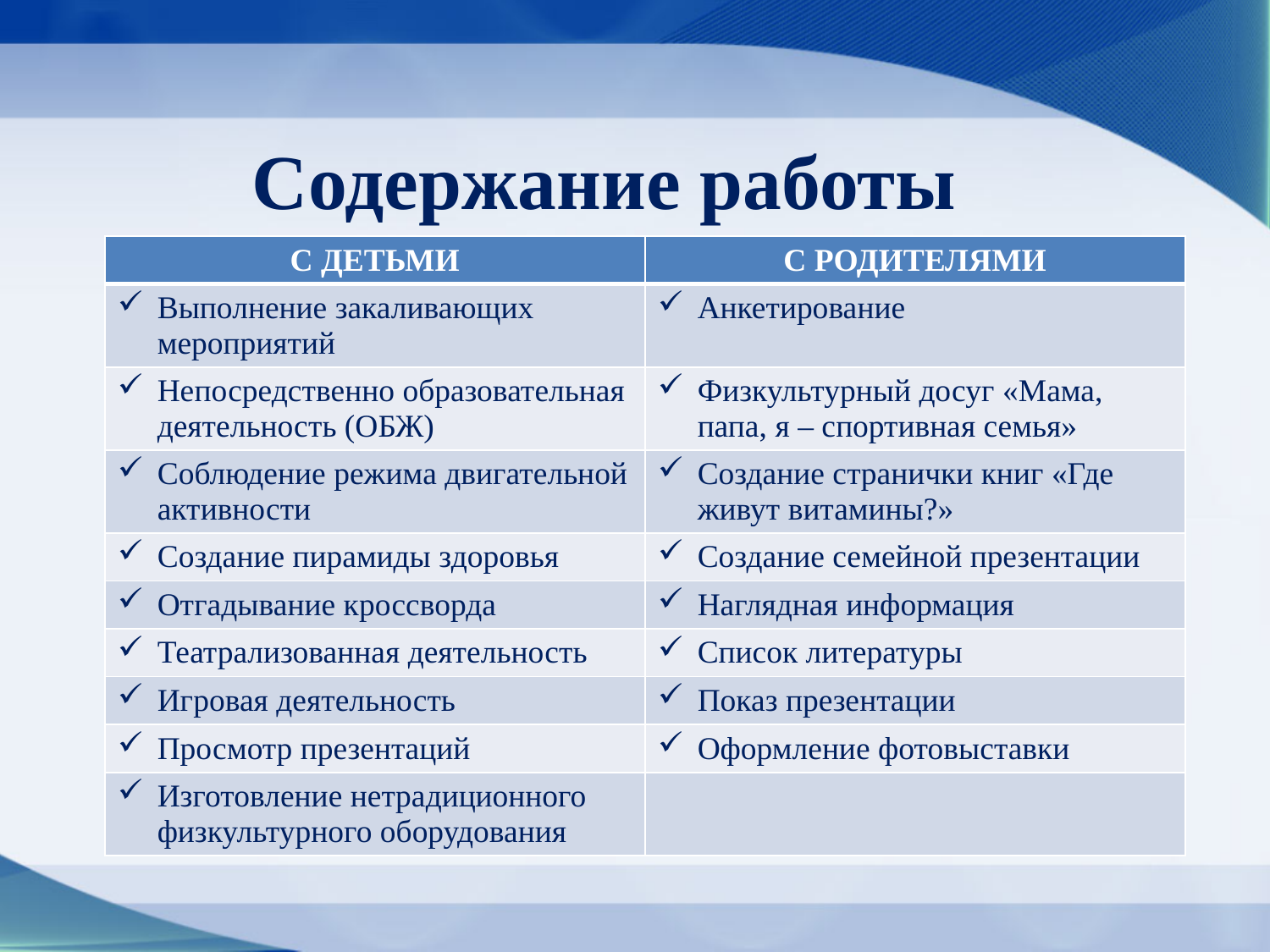

# Содержание работы
| С ДЕТЬМИ | С РОДИТЕЛЯМИ |
| --- | --- |
| Выполнение закаливающих мероприятий | Анкетирование |
| Непосредственно образовательная деятельность (ОБЖ) | Физкультурный досуг «Мама, папа, я – спортивная семья» |
| Соблюдение режима двигательной активности | Создание странички книг «Где живут витамины?» |
| Создание пирамиды здоровья | Создание семейной презентации |
| Отгадывание кроссворда | Наглядная информация |
| Театрализованная деятельность | Список литературы |
| Игровая деятельность | Показ презентации |
| Просмотр презентаций | Оформление фотовыставки |
| Изготовление нетрадиционного физкультурного оборудования |  |